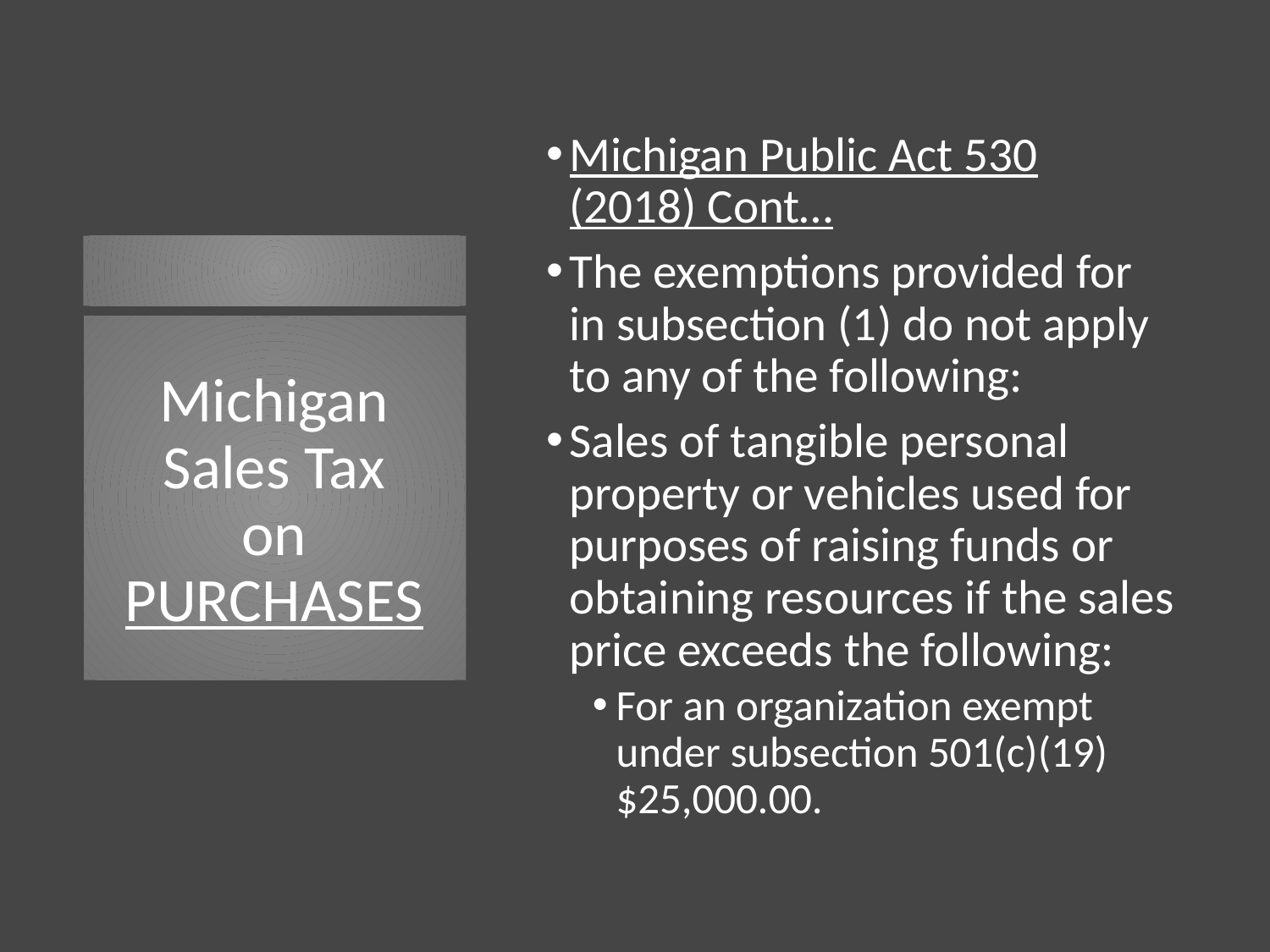

Michigan Public Act 530 (2018) Cont…
The exemptions provided for in subsection (1) do not apply to any of the following:
Sales of tangible personal property or vehicles used for purposes of raising funds or obtaining resources if the sales price exceeds the following:
For an organization exempt under subsection 501(c)(19) $25,000.00.

# Michigan Sales Tax on PURCHASES